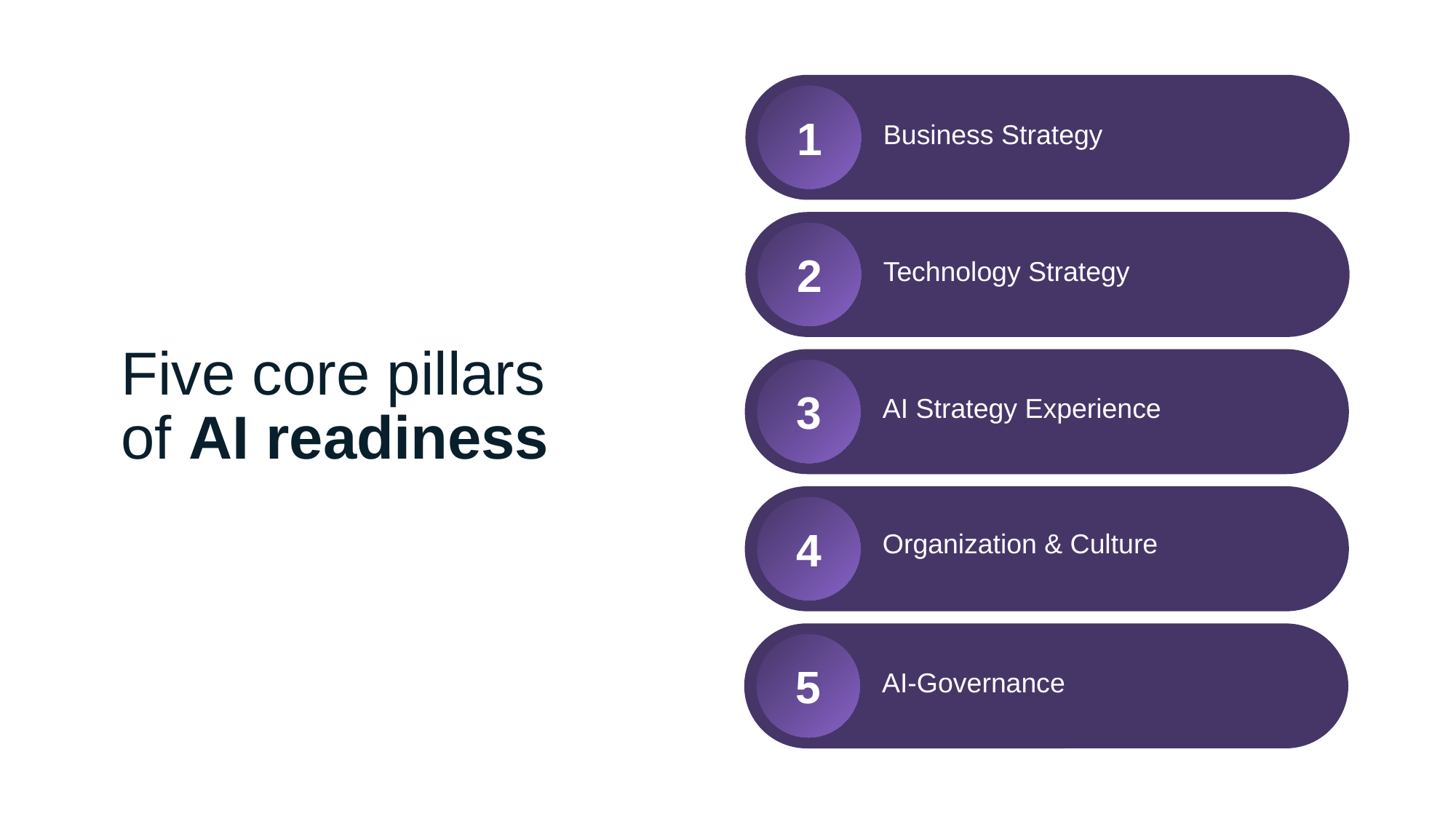

1
Business Strategy

2
Technology Strategy
# Five core pillars of AI readiness

3
AI Strategy Experience

4
Organization & Culture

5
AI-Governance